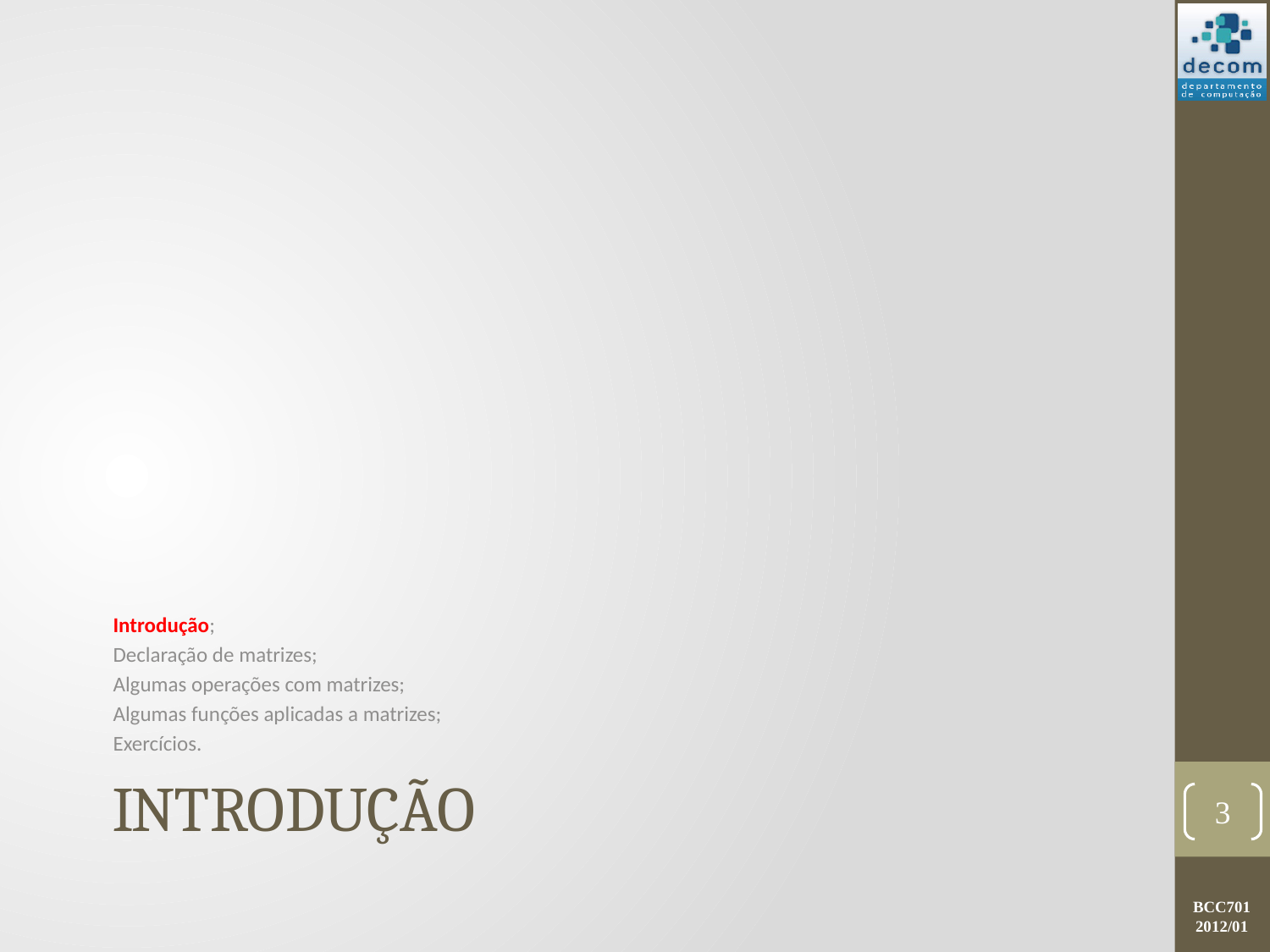

Introdução;
Declaração de matrizes;
Algumas operações com matrizes;
Algumas funções aplicadas a matrizes;
Exercícios.
# Introdução
3